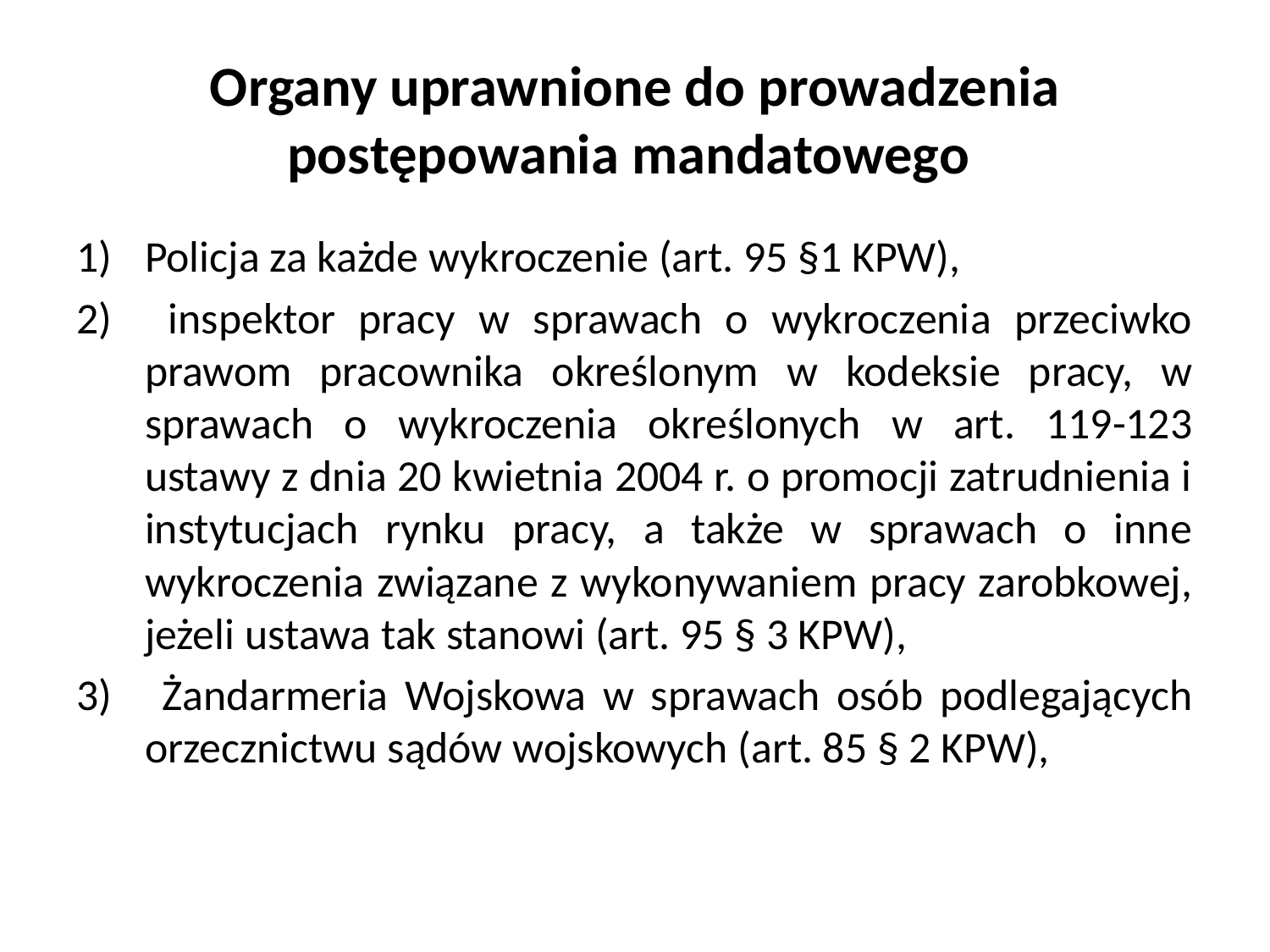

# Organy uprawnione do prowadzenia postępowania mandatowego
Policja za każde wykroczenie (art. 95 §1 KPW),
 inspektor pracy w sprawach o wykroczenia przeciwko prawom pracownika określonym w kodeksie pracy, w sprawach o wykroczenia określonych w art. 119-123 ustawy z dnia 20 kwietnia 2004 r. o promocji zatrudnienia i instytucjach rynku pracy, a także w sprawach o inne wykroczenia związane z wykonywaniem pracy zarobkowej, jeżeli ustawa tak stanowi (art. 95 § 3 KPW),
 Żandarmeria Wojskowa w sprawach osób podlegających orzecznictwu sądów wojskowych (art. 85 § 2 KPW),